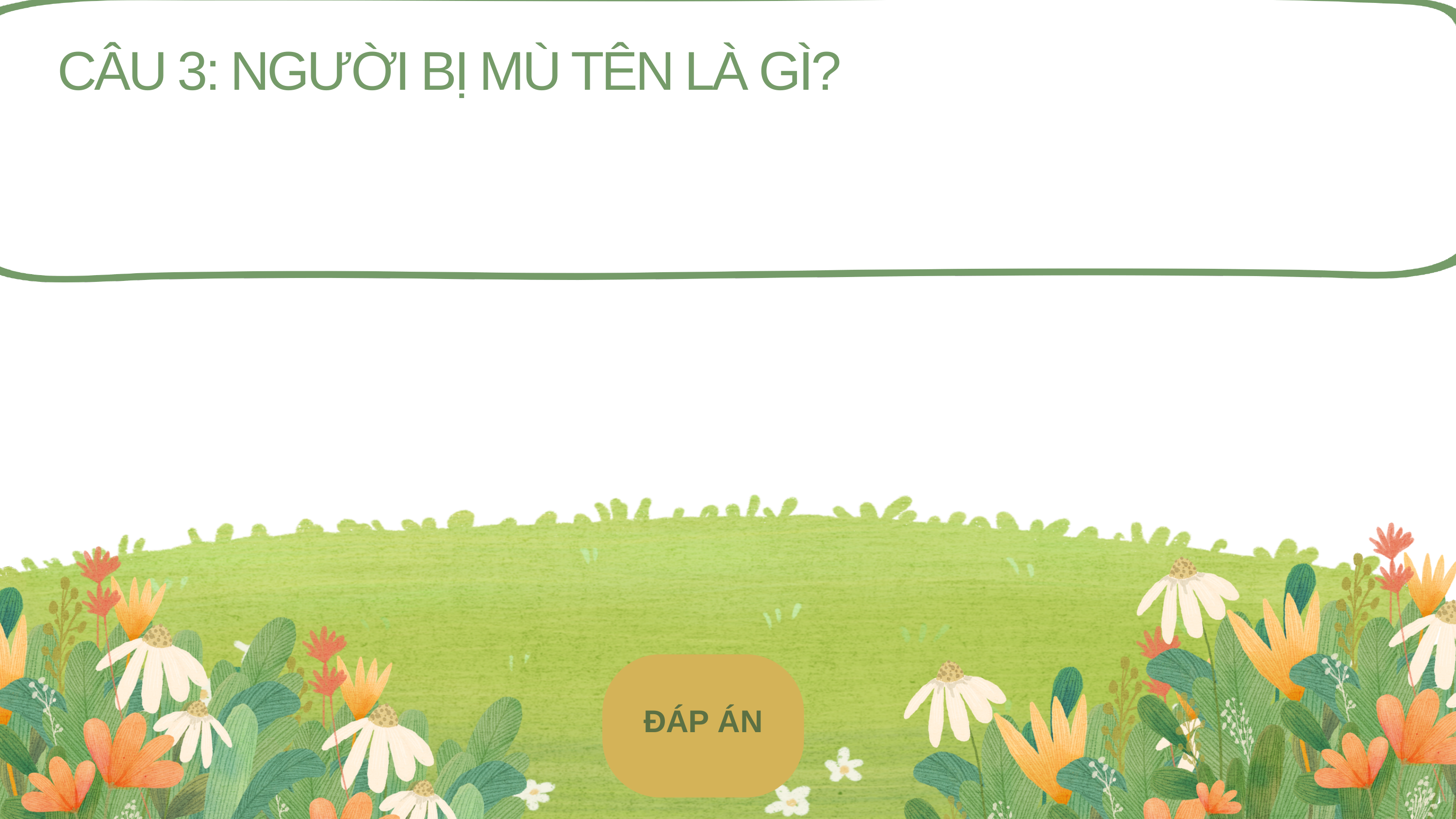

Ê
I
2
34
5
6
7
8
9

A
Y
H
J
K
L
S
D
F

0
1
2
34
5
6
Ê
8
9

CÂU 3: NGƯỜI BỊ MÙ TÊN LÀ GÌ?

ĐÁP ÁN
0
C
B
ÂA
M
T
Ư
V
N

0
1
2
34
5
M
7
8
9

0
Q
W
ÊR
B
T
Y
U
O